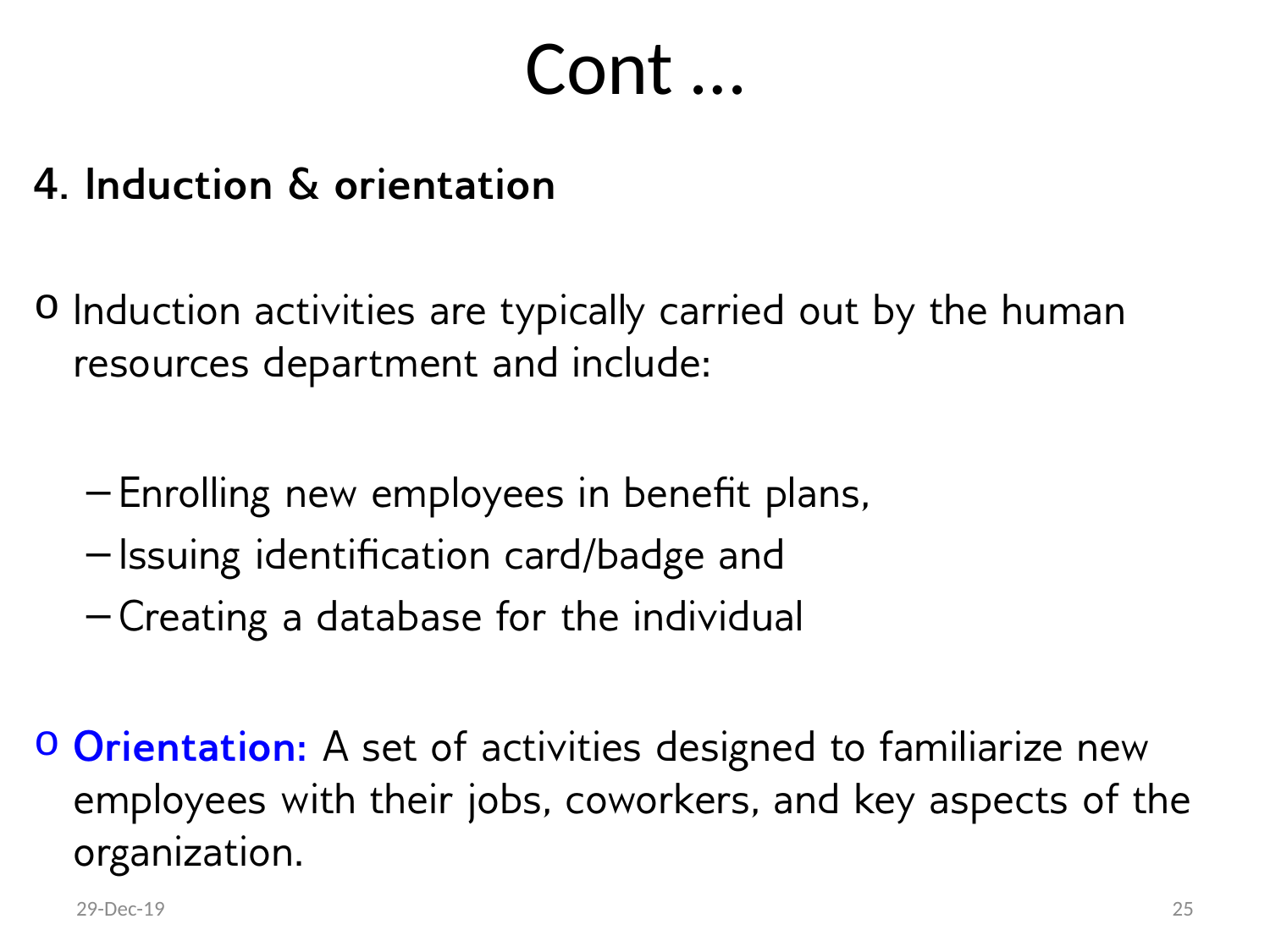

# Cont …
4. Induction & orientation

Induction activities are typically carried out by the human resources department and include:

Enrolling new employees in benefit plans,
Issuing identification card/badge and
Creating a database for the individual

Orientation: A set of activities designed to familiarize new employees with their jobs, coworkers, and key aspects of the organization.

29-Dec-19
25